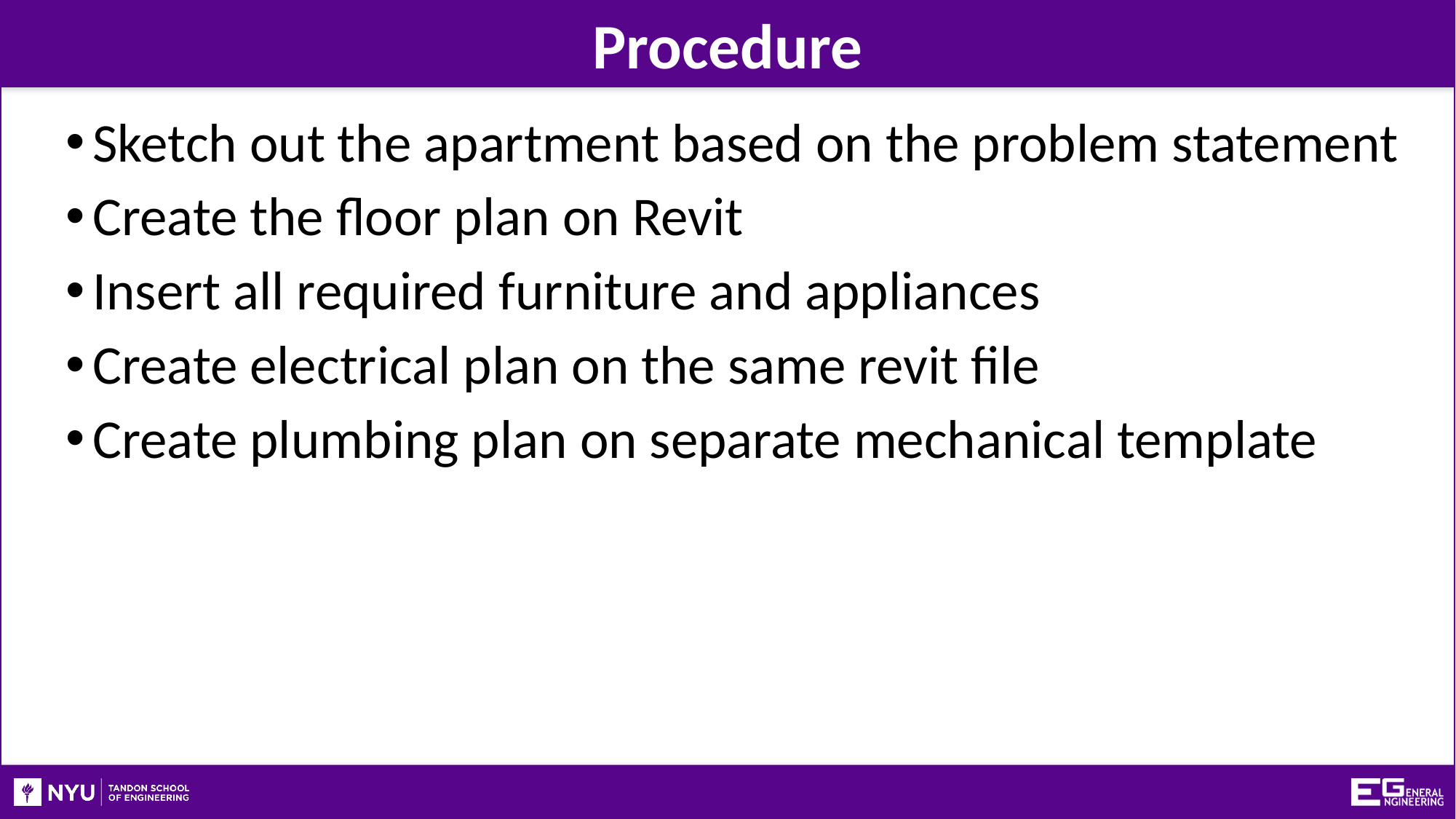

Procedure
Sketch out the apartment based on the problem statement
Create the floor plan on Revit
Insert all required furniture and appliances
Create electrical plan on the same revit file
Create plumbing plan on separate mechanical template